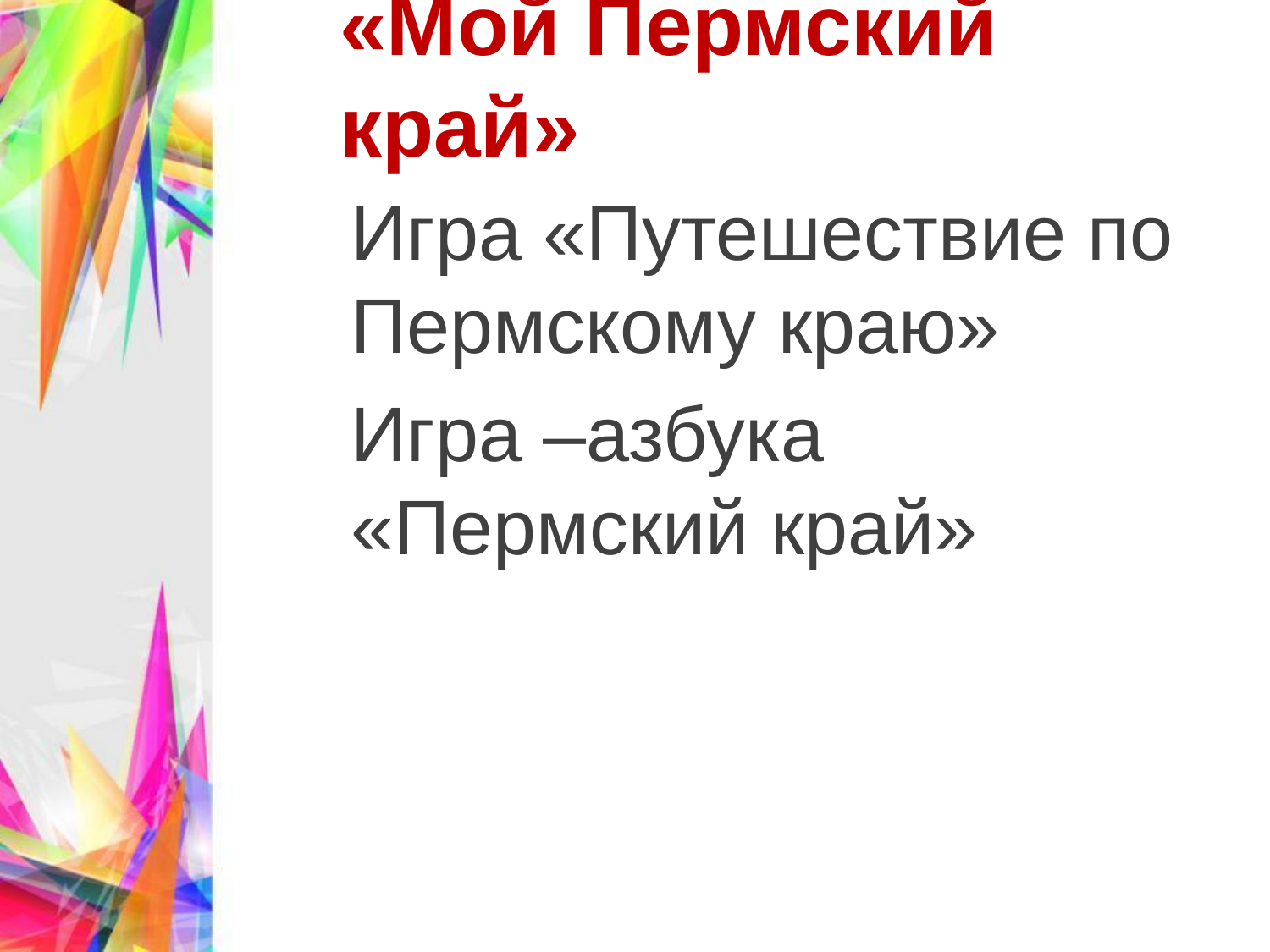

«Мой Пермский край»

Игра «Путешествие по Пермскому краю»
Игра –азбука «Пермский край»